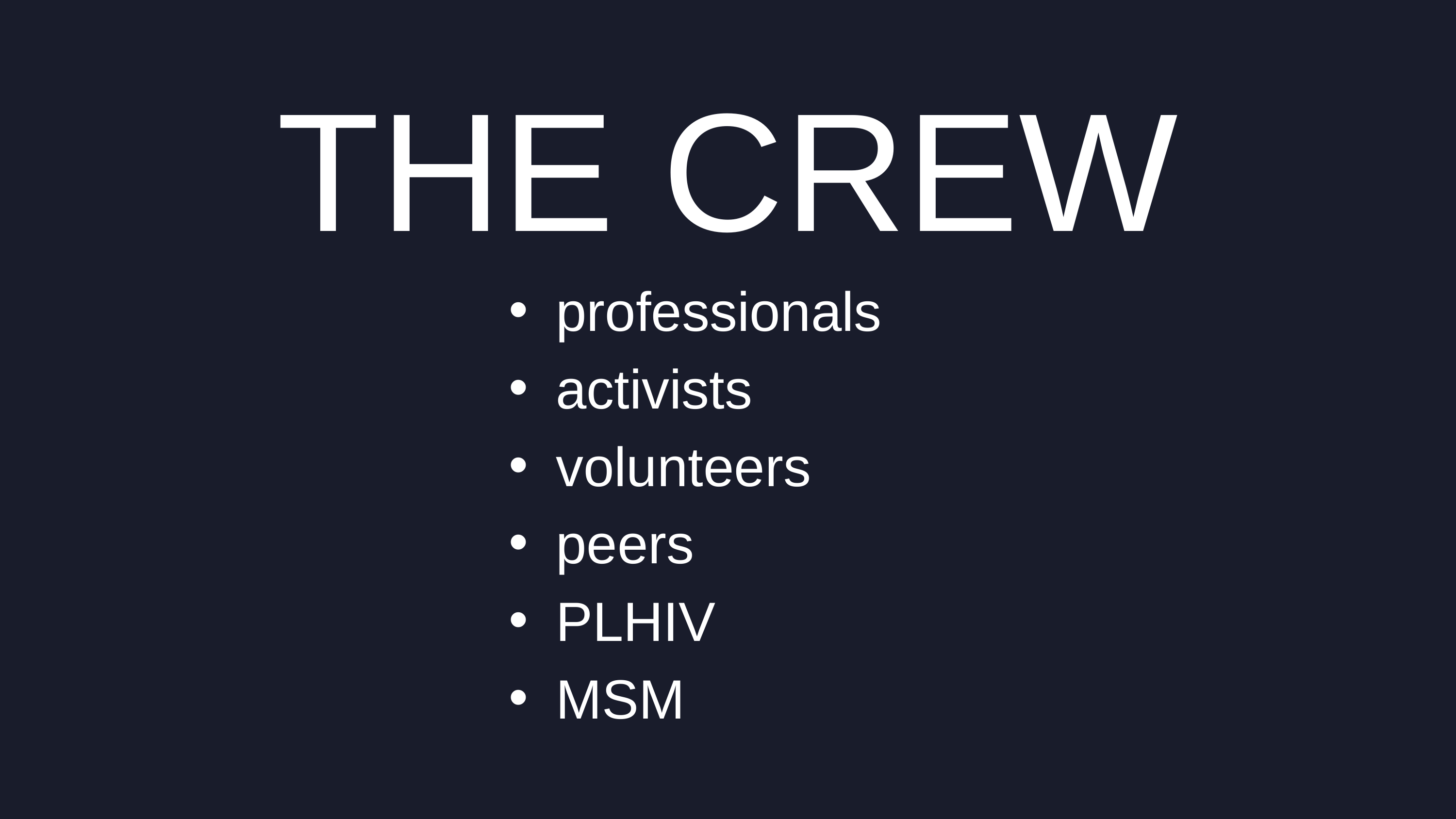

THE CREW
professionals
activists
volunteers
peers
PLHIV
MSM